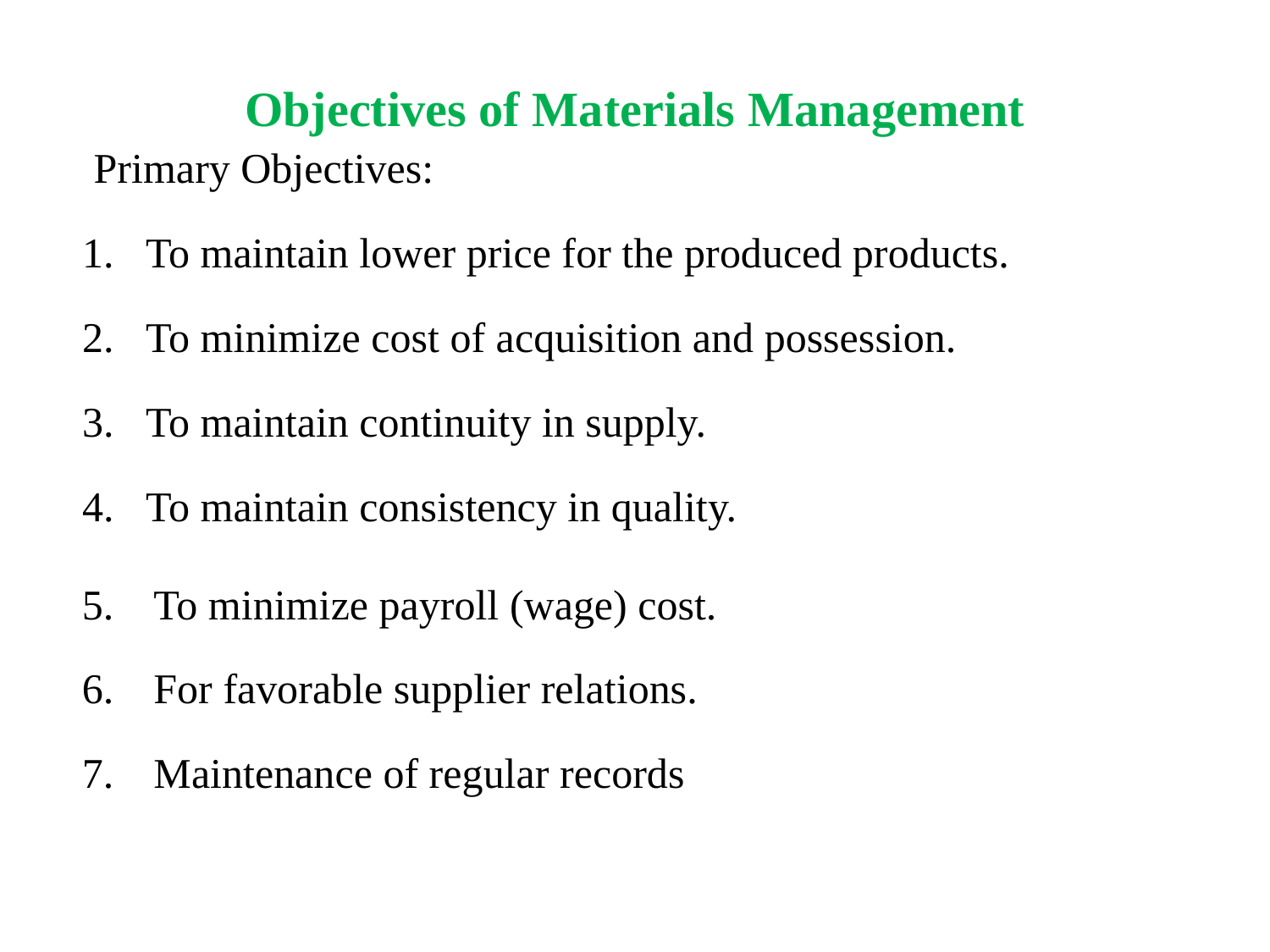

# Objectives of Materials Management
Primary Objectives:
To maintain lower price for the produced products.
To minimize cost of acquisition and possession.
To maintain continuity in supply.
To maintain consistency in quality.

To minimize payroll (wage) cost.
For favorable supplier relations.
Maintenance of regular records